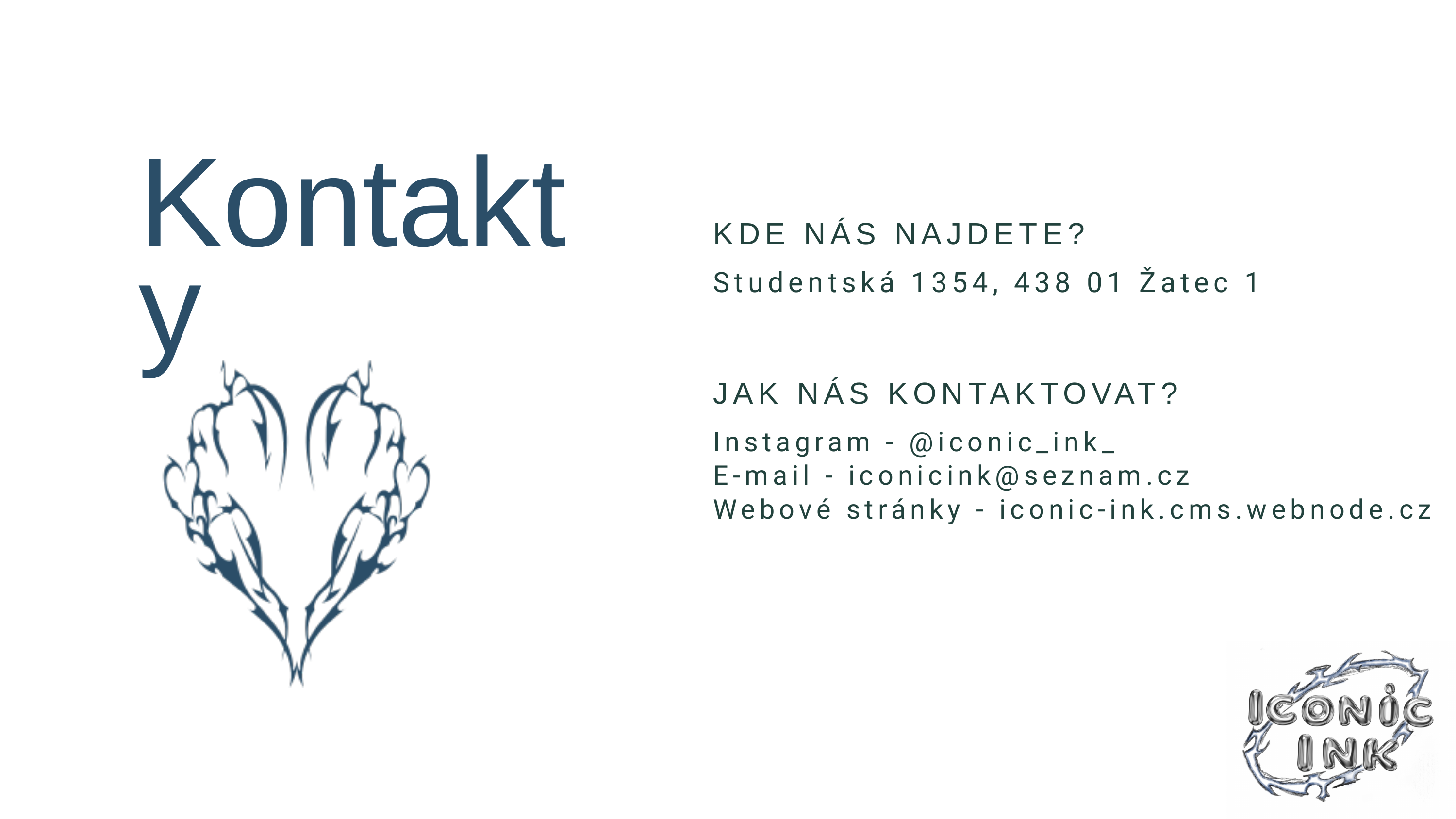

Kontakty
KDE NÁS NAJDETE?
Studentská 1354, 438 01 Žatec 1

JAK NÁS KONTAKTOVAT?
Instagram - @iconic_ink_
E-mail - iconicink@seznam.cz
Webové stránky - iconic-ink.cms.webnode.cz